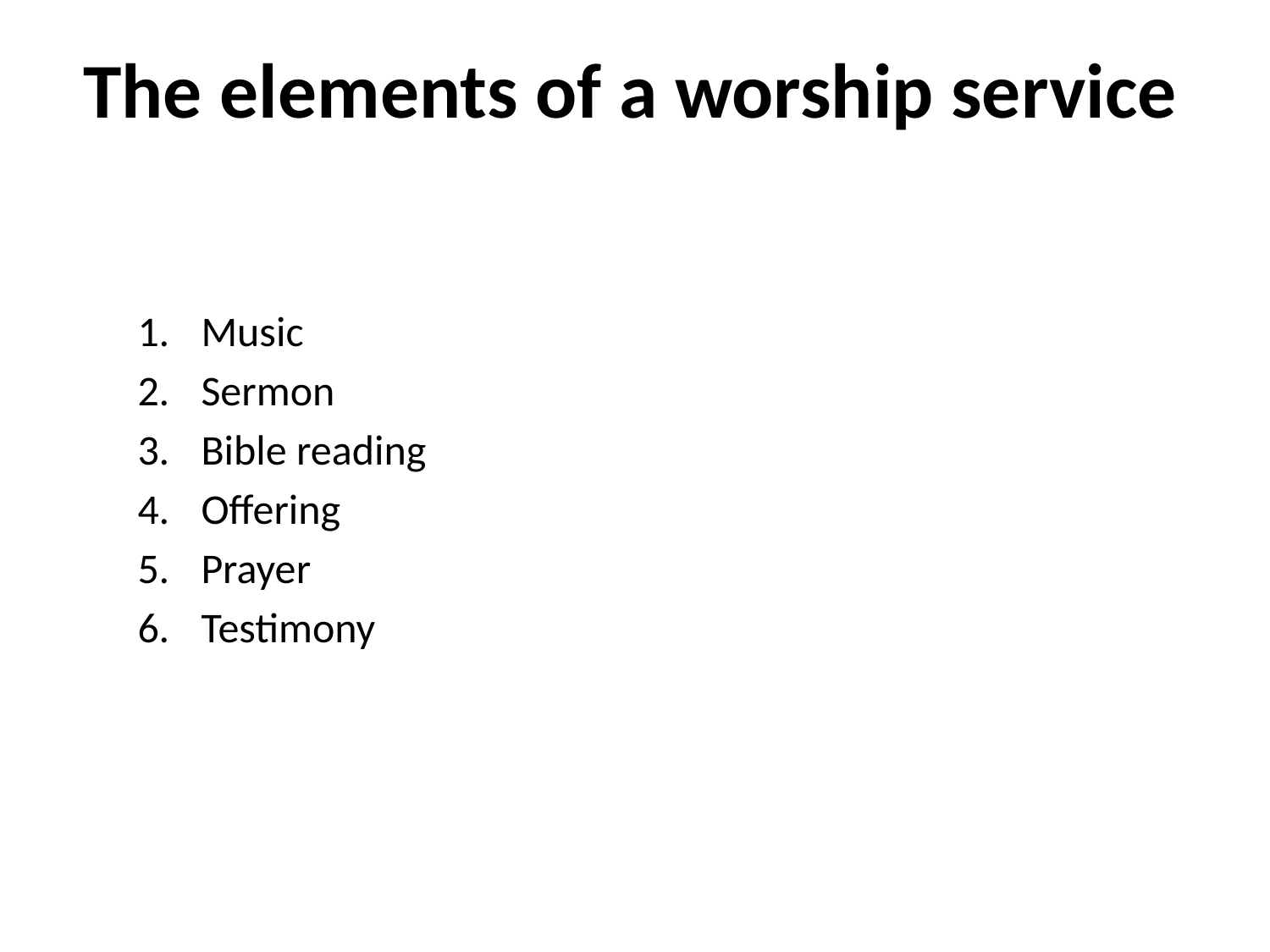

# The elements of a worship service
Music
Sermon
Bible reading
Offering
Prayer
Testimony